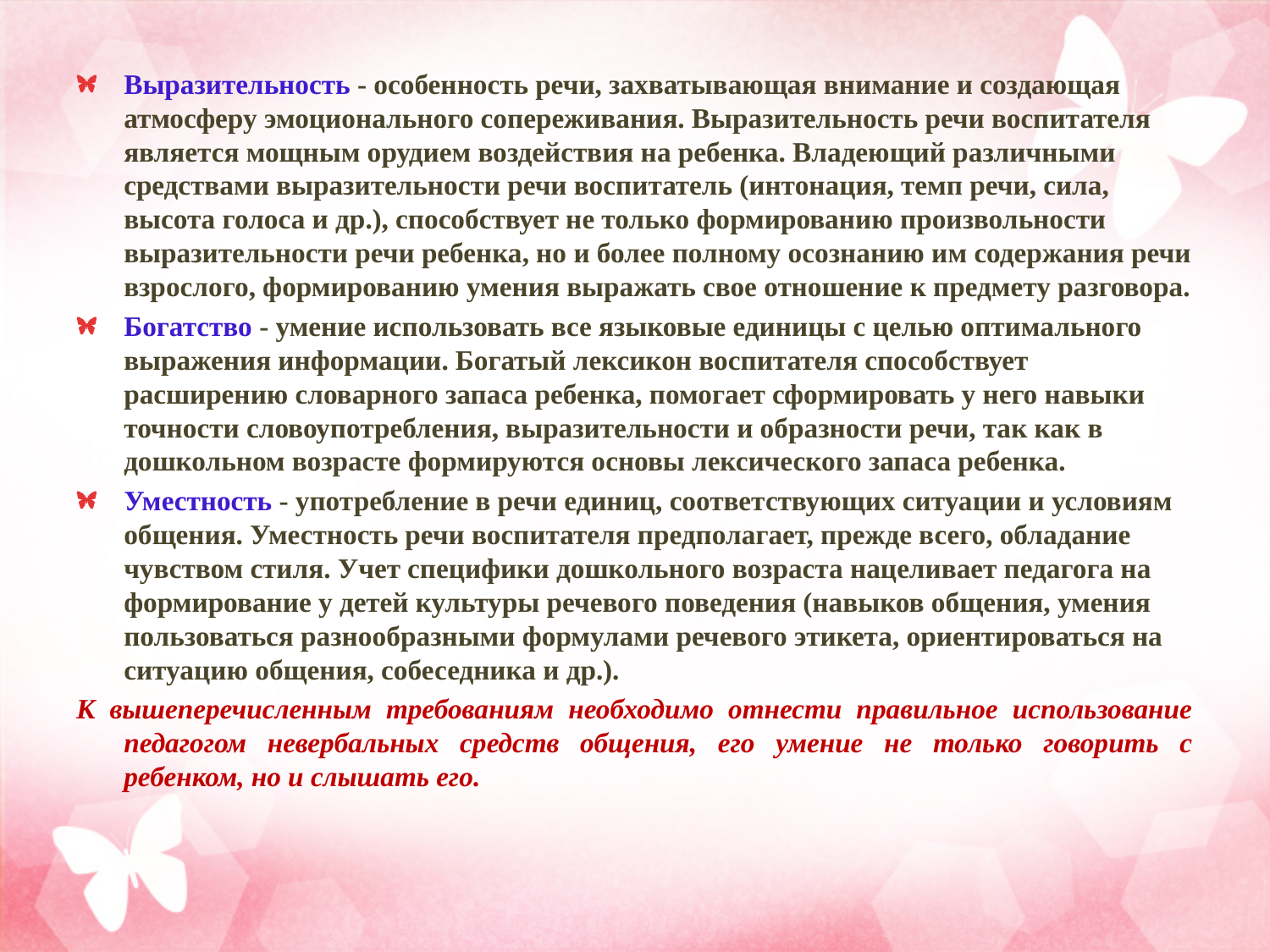

Выразительность - особенность речи, захватывающая внимание и создающая атмосферу эмоционального сопереживания. Выразительность речи воспитателя является мощным орудием воздействия на ребенка. Владеющий различными средствами выразительности речи воспитатель (интонация, темп речи, сила, высота голоса и др.), способствует не только формированию произвольности выразительности речи ребенка, но и более полному осознанию им содержания речи взрослого, формированию умения выражать свое отношение к предмету разговора.
Богатство - умение использовать все языковые единицы с целью оптимального выражения информации. Богатый лексикон воспитателя способствует расширению словарного запаса ребенка, помогает сформировать у него навыки точности словоупотребления, выразительности и образности речи, так как в дошкольном возрасте формируются основы лексического запаса ребенка.
Уместность - употребление в речи единиц, соответствующих ситуации и условиям общения. Уместность речи воспитателя предполагает, прежде всего, обладание чувством стиля. Учет специфики дошкольного возраста нацеливает педагога на формирование у детей культуры речевого поведения (навыков общения, умения пользоваться разнообразными формулами речевого этикета, ориентироваться на ситуацию общения, собеседника и др.).
К вышеперечисленным требованиям необходимо отнести правильное использование педагогом невербальных средств общения, его умение не только говорить с ребенком, но и слышать его.